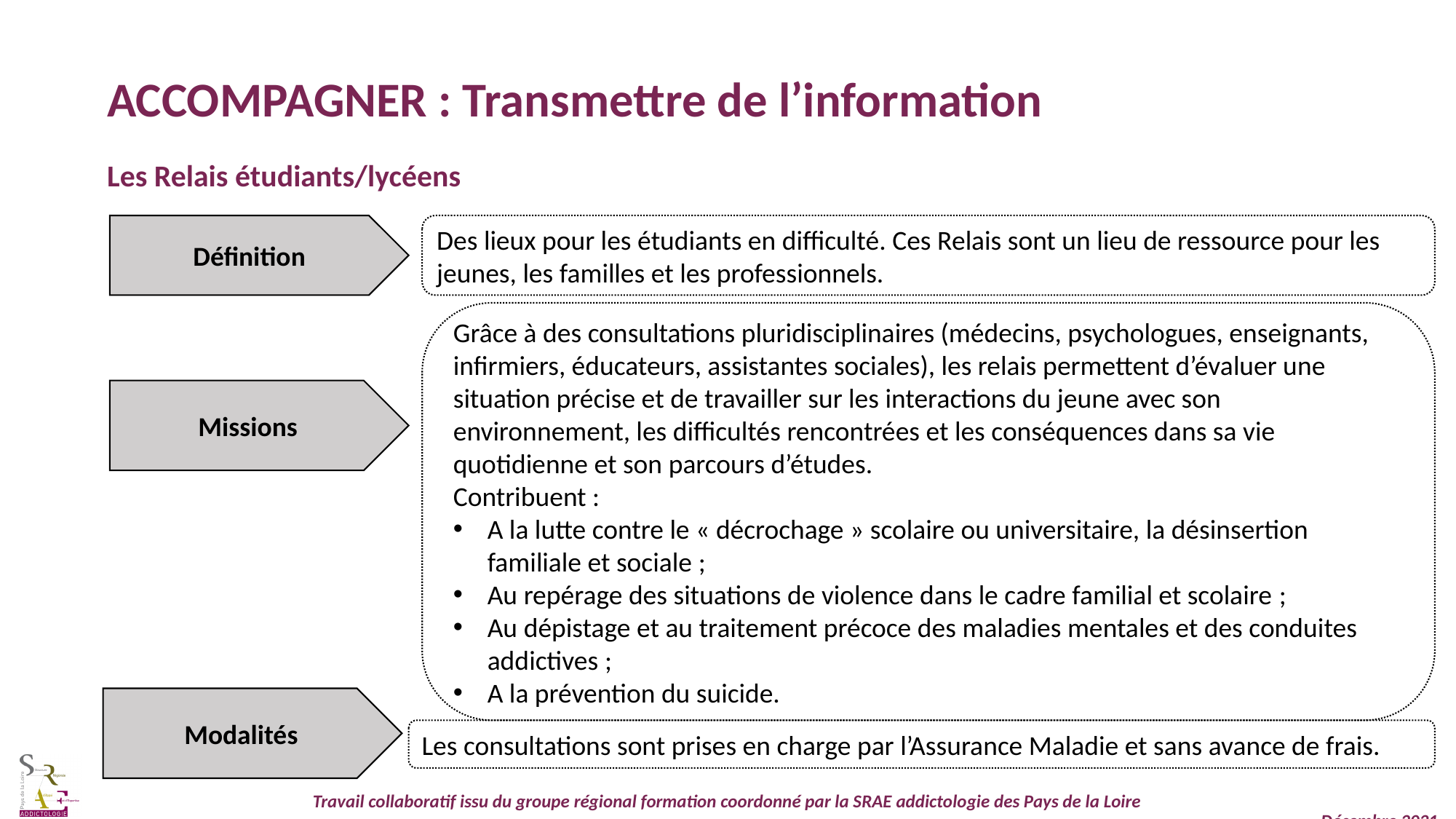

ACCOMPAGNER : Transmettre de l’information
Les Relais étudiants/lycéens
Définition
Des lieux pour les étudiants en difficulté. Ces Relais sont un lieu de ressource pour les jeunes, les familles et les professionnels.
Grâce à des consultations pluridisciplinaires (médecins, psychologues, enseignants, infirmiers, éducateurs, assistantes sociales), les relais permettent d’évaluer une situation précise et de travailler sur les interactions du jeune avec son environnement, les difficultés rencontrées et les conséquences dans sa vie quotidienne et son parcours d’études.
Contribuent :
A la lutte contre le « décrochage » scolaire ou universitaire, la désinsertion familiale et sociale ;
Au repérage des situations de violence dans le cadre familial et scolaire ;
Au dépistage et au traitement précoce des maladies mentales et des conduites addictives ;
A la prévention du suicide.
Missions
Modalités
Les consultations sont prises en charge par l’Assurance Maladie et sans avance de frais.